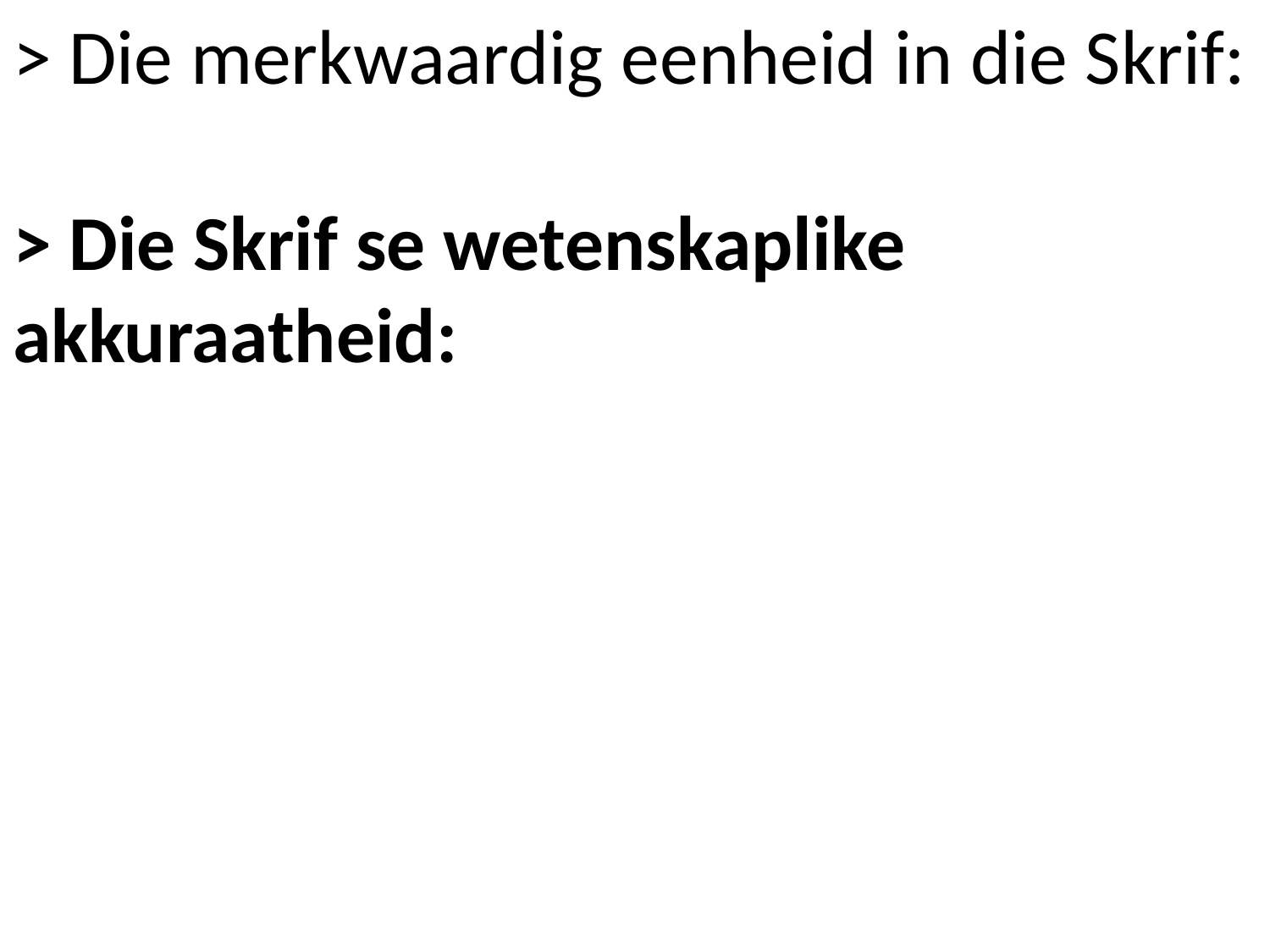

# > Die merkwaardig eenheid in die Skrif: > Die Skrif se wetenskaplike akkuraatheid: